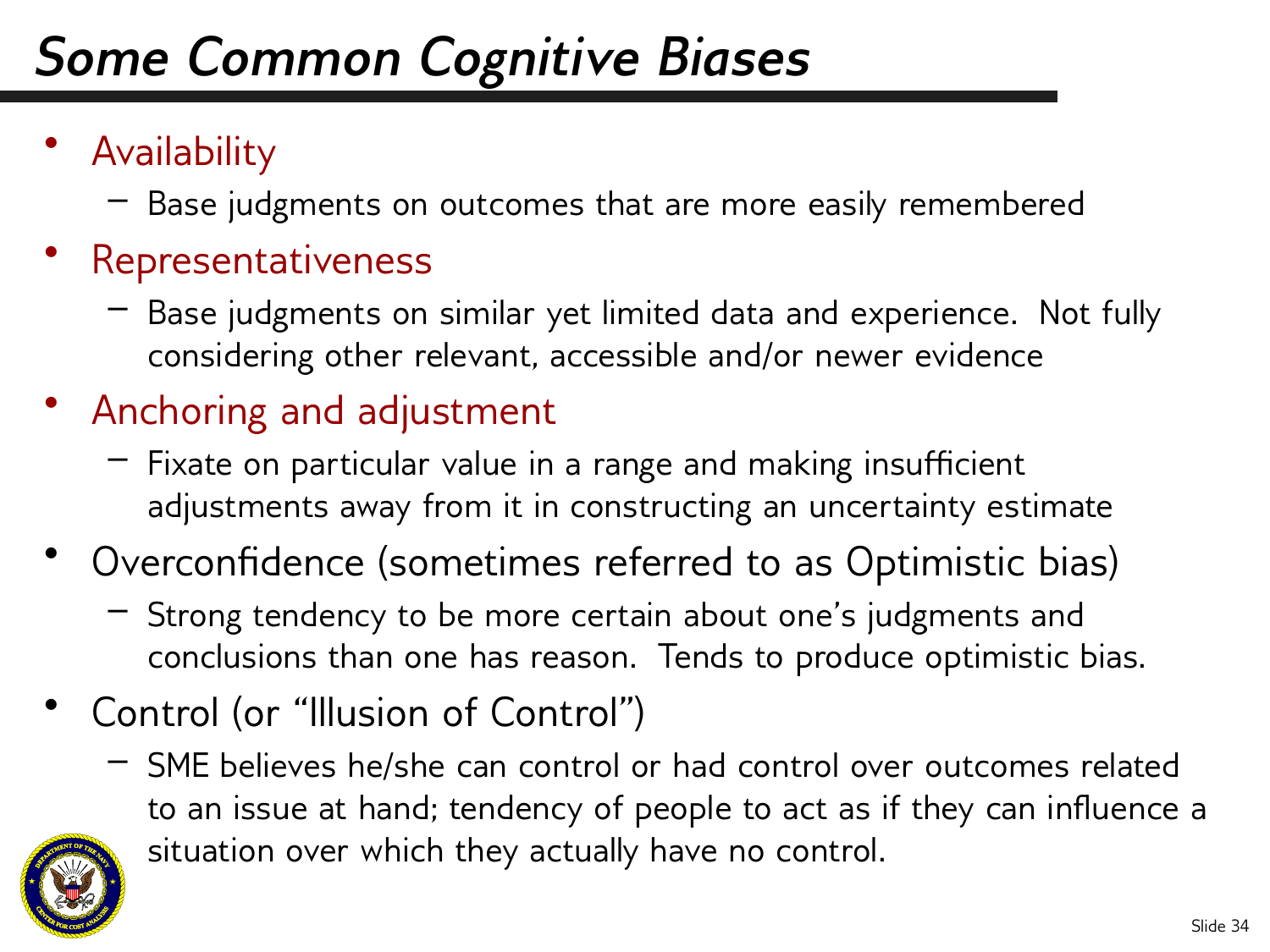

# Some Common Cognitive Biases
Availability
Base judgments on outcomes that are more easily remembered
Representativeness
Base judgments on similar yet limited data and experience.  Not fully considering other relevant, accessible and/or newer evidence
Anchoring and adjustment
Fixate on particular value in a range and making insufficient adjustments away from it in constructing an uncertainty estimate
Overconfidence (sometimes referred to as Optimistic bias)
Strong tendency to be more certain about one’s judgments and conclusions than one has reason.  Tends to produce optimistic bias.
Control (or “Illusion of Control”)
SME believes he/she can control or had control over outcomes related to an issue at hand; tendency of people to act as if they can influence a situation over which they actually have no control.

Slide 34